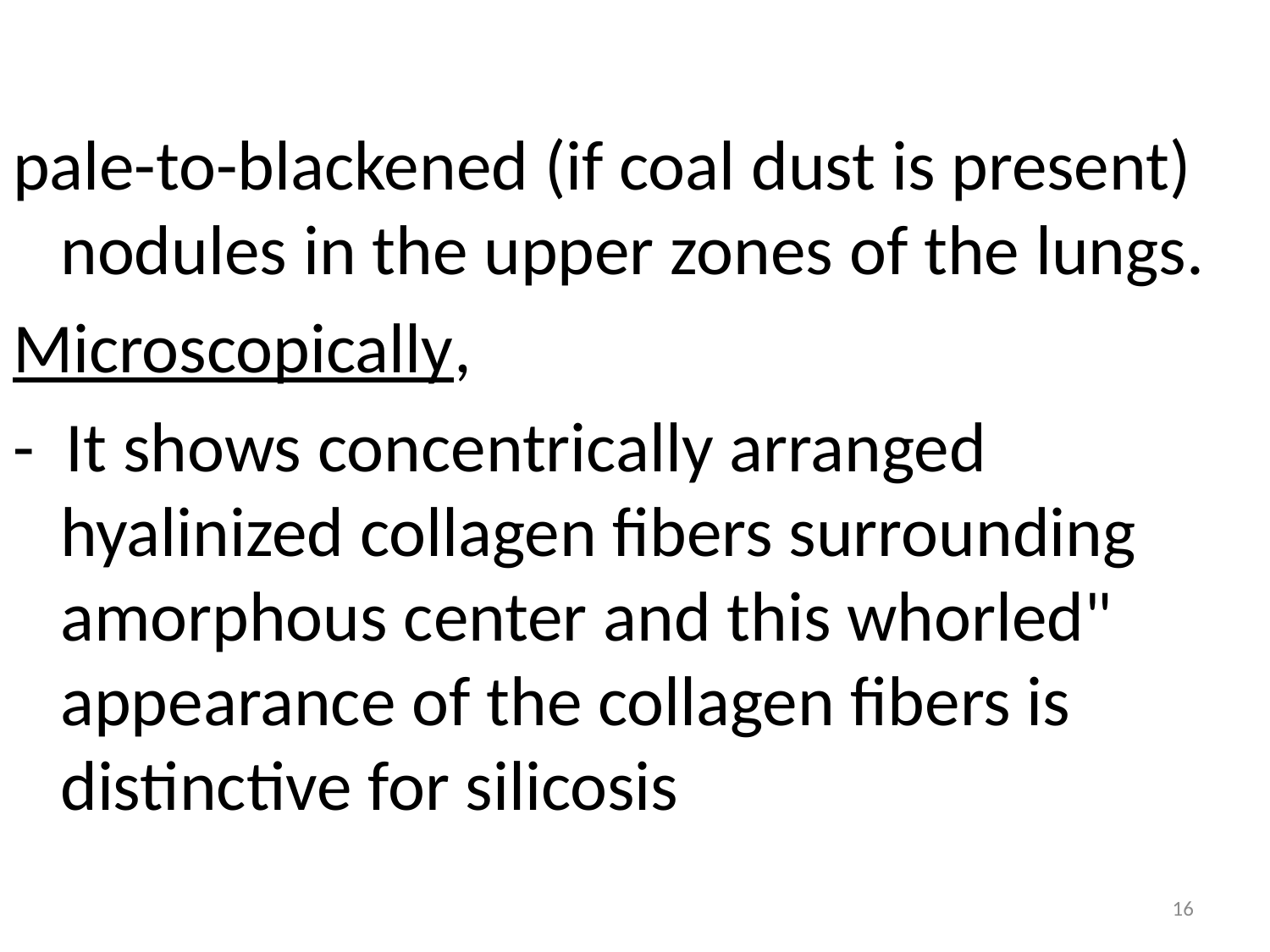

pale-to-blackened (if coal dust is present) nodules in the upper zones of the lungs.
Microscopically,
-  It shows concentrically arranged hyalinized collagen fibers surrounding amorphous center and this whorled" appearance of the collagen fibers is distinctive for silicosis

16